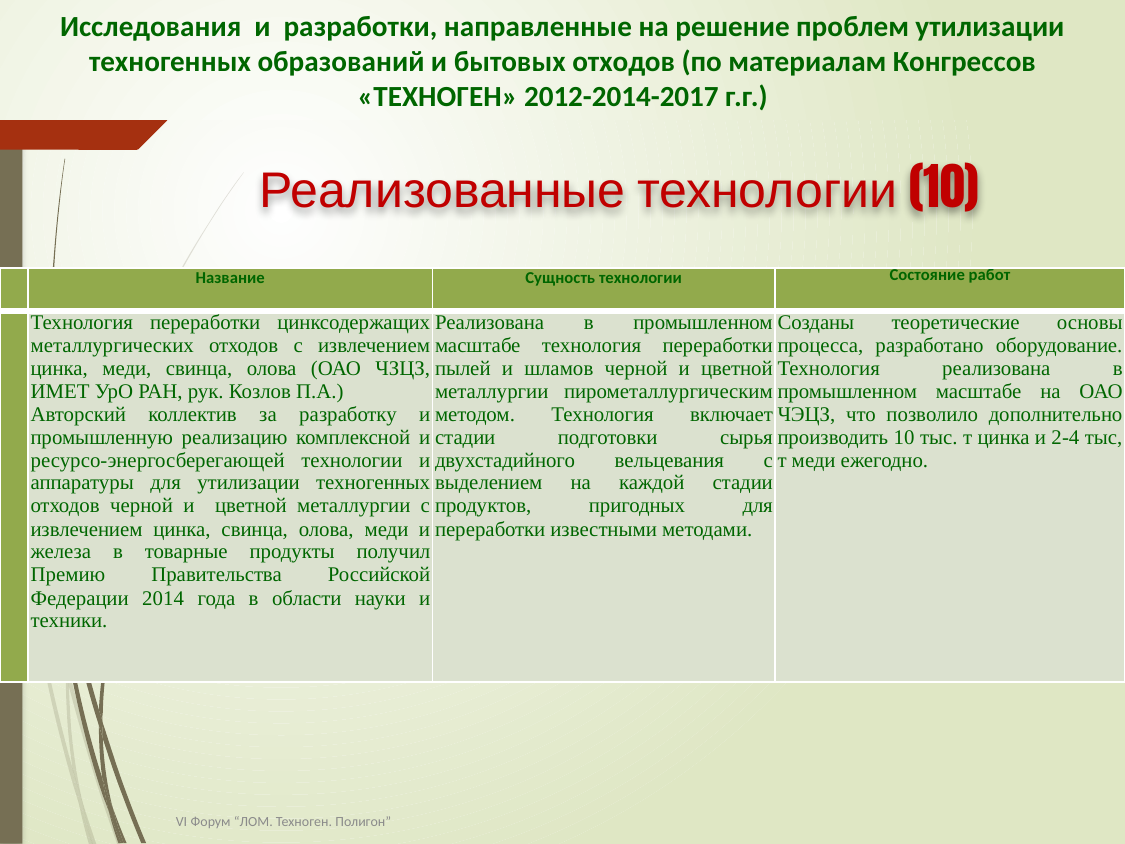

Исследования  и  разработки, направленные на решение проблем утилизации техногенных образований и бытовых отходов (по материалам Конгрессов «ТЕХНОГЕН» 2012-2014-2017 г.г.)
Реализованные технологии (10)
|  | Название | Сущность технологии | Состояние работ |
| --- | --- | --- | --- |
|  | Технология переработки цинксодержащих металлургических отходов с извлечением цинка, меди, свинца, олова (ОАО ЧЗЦЗ, ИМЕТ УрО РАН, рук. Козлов П.А.) Авторский коллектив за разработку и промышленную реализацию комплексной и ресурсо-энергосберегающей технологии и аппаратуры для утилизации техногенных отходов черной и цветной металлургии с извлечением цинка, свинца, олова, меди и железа в товарные продукты получил Премию Правительства Российской Федерации 2014 года в области науки и техники. | Реализована в промышленном масштабе технология переработки пылей и шламов черной и цветной металлургии пирометаллургическим методом. Технология включает стадии подготовки сырья двухстадийного вельцевания с выделением на каждой стадии продуктов, пригодных для переработки известными методами. | Созданы теоретические основы процесса, разработано оборудование. Технология реализована в промышленном масштабе на ОАО ЧЭЦЗ, что позволило дополнительно производить 10 тыс. т цинка и 2-4 тыс, т меди ежегодно. |
VI Форум “ЛОМ. Техноген. Полигон”